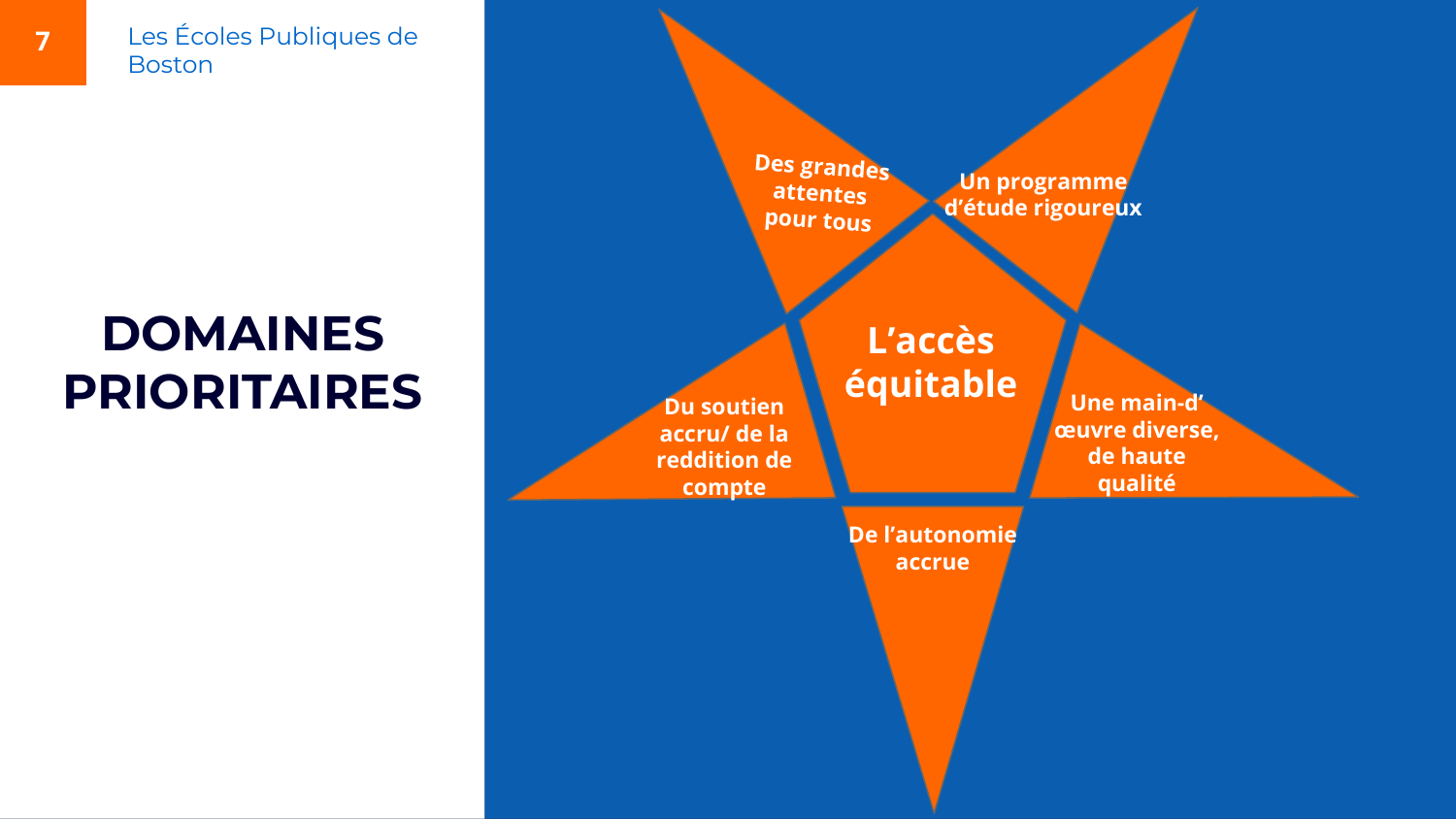

7

Des grandes attentes pour tous

Un programme d’étude rigoureux
Les Écoles Publiques de Boston

L’accès équitable
# DOMAINES PRIORITAIRES

Du soutien accru/ de la reddition de compte

Une main-d’ œuvre diverse, de haute qualité
De l’autonomie accrue